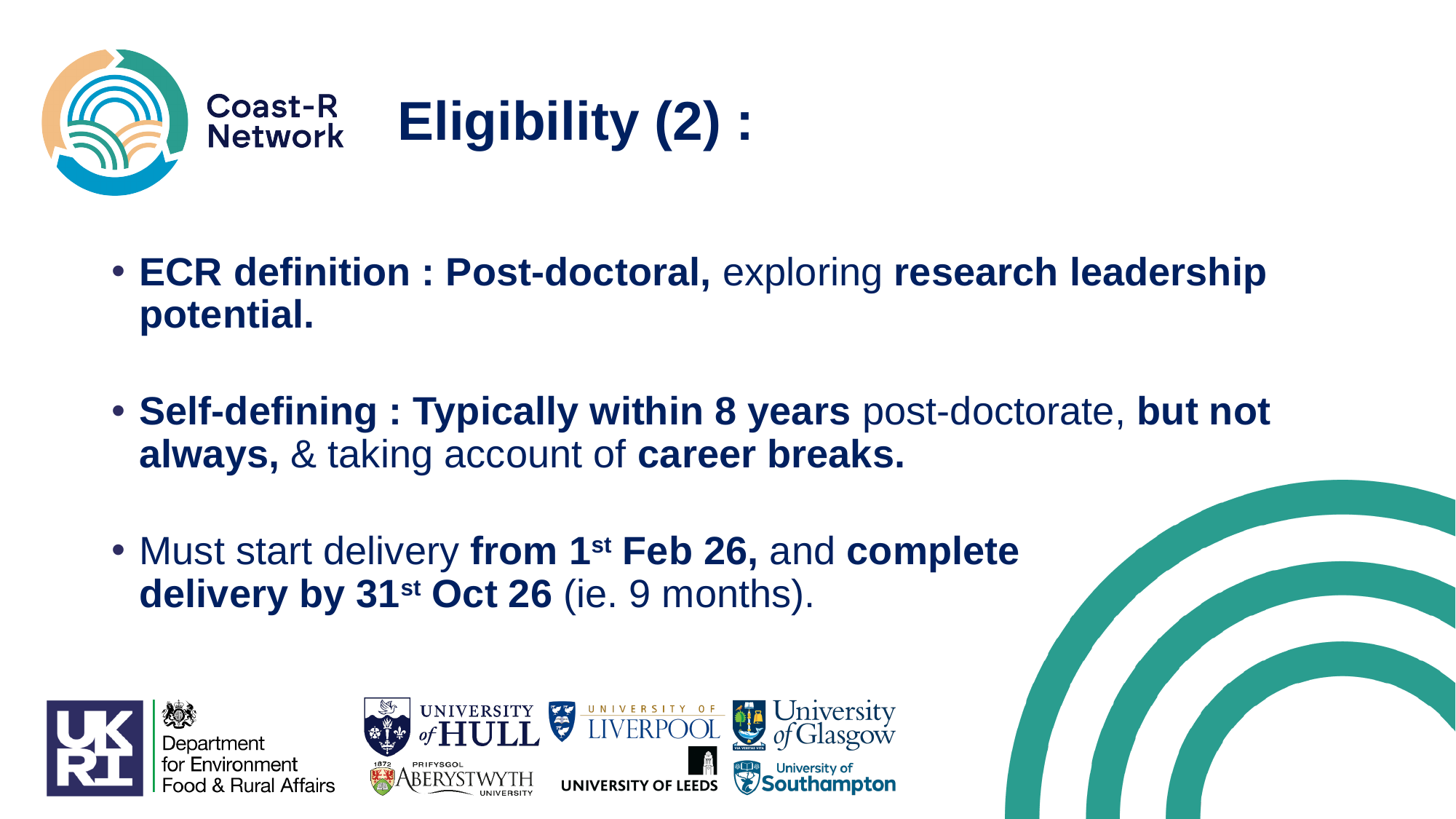

# Eligibility (2) :

ECR definition : Post-doctoral, exploring research leadership potential.

Self-defining : Typically within 8 years post-doctorate, but not always, & taking account of career breaks.

Must start delivery from 1st Feb 26, and complete
delivery by 31st Oct 26 (ie. 9 months).